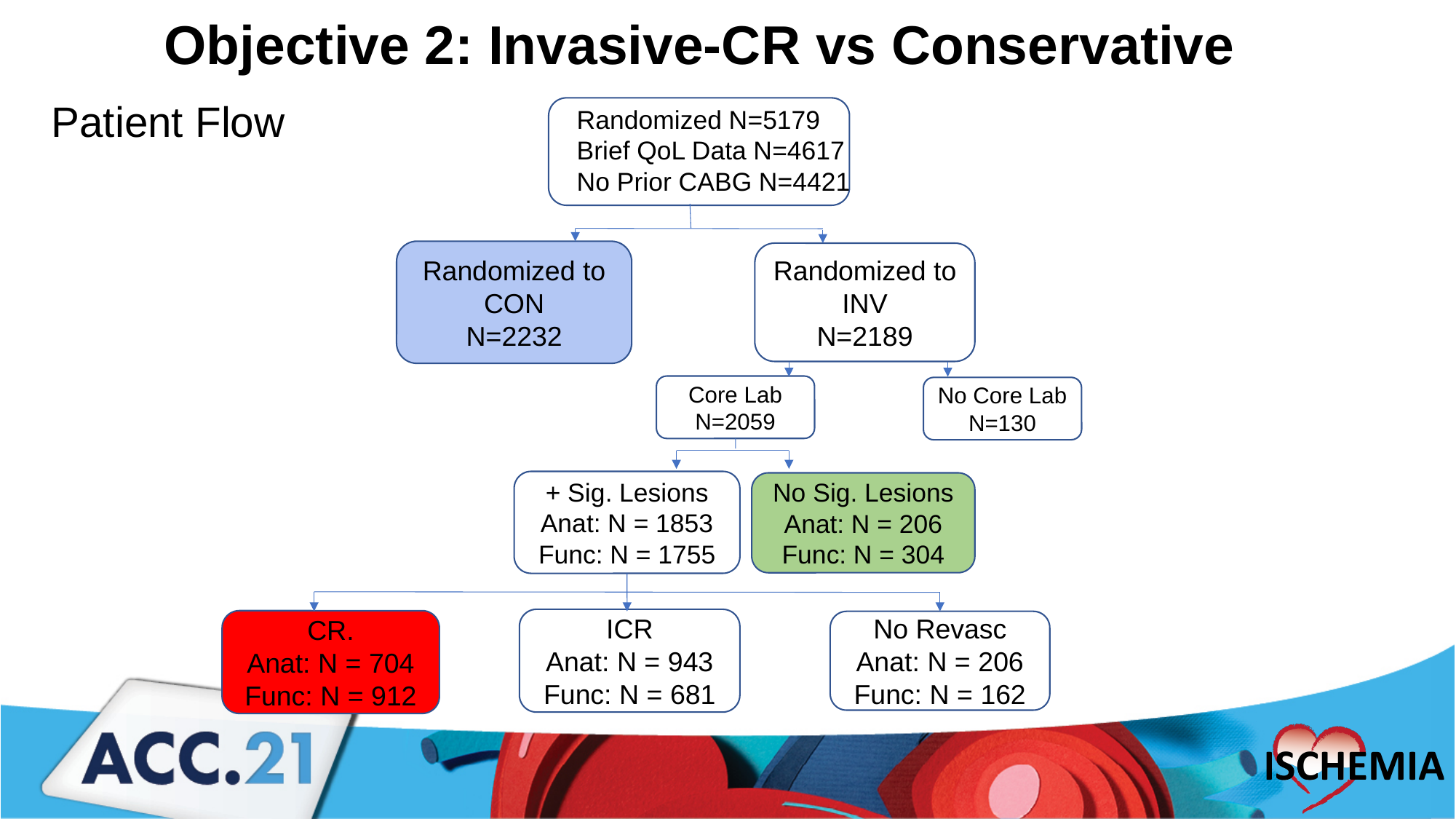

Objective 2: Invasive-CR vs Conservative
Patient Flow

Randomized to CON
N=2232
Randomized to INV
N=2189
No Core Lab
N=130
+ Sig. Lesions
Anat: N = 1853
Func: N = 1755
No Sig. Lesions
Anat: N = 206
Func: N = 304
ICR
Anat: N = 943
Func: N = 681
CR.
Anat: N = 704
Func: N = 912
Randomized N=5179
Brief QoL Data N=4617
No Prior CABG N=4421

Core Lab
N=2059
No Revasc
Anat: N = 206
Func: N = 162